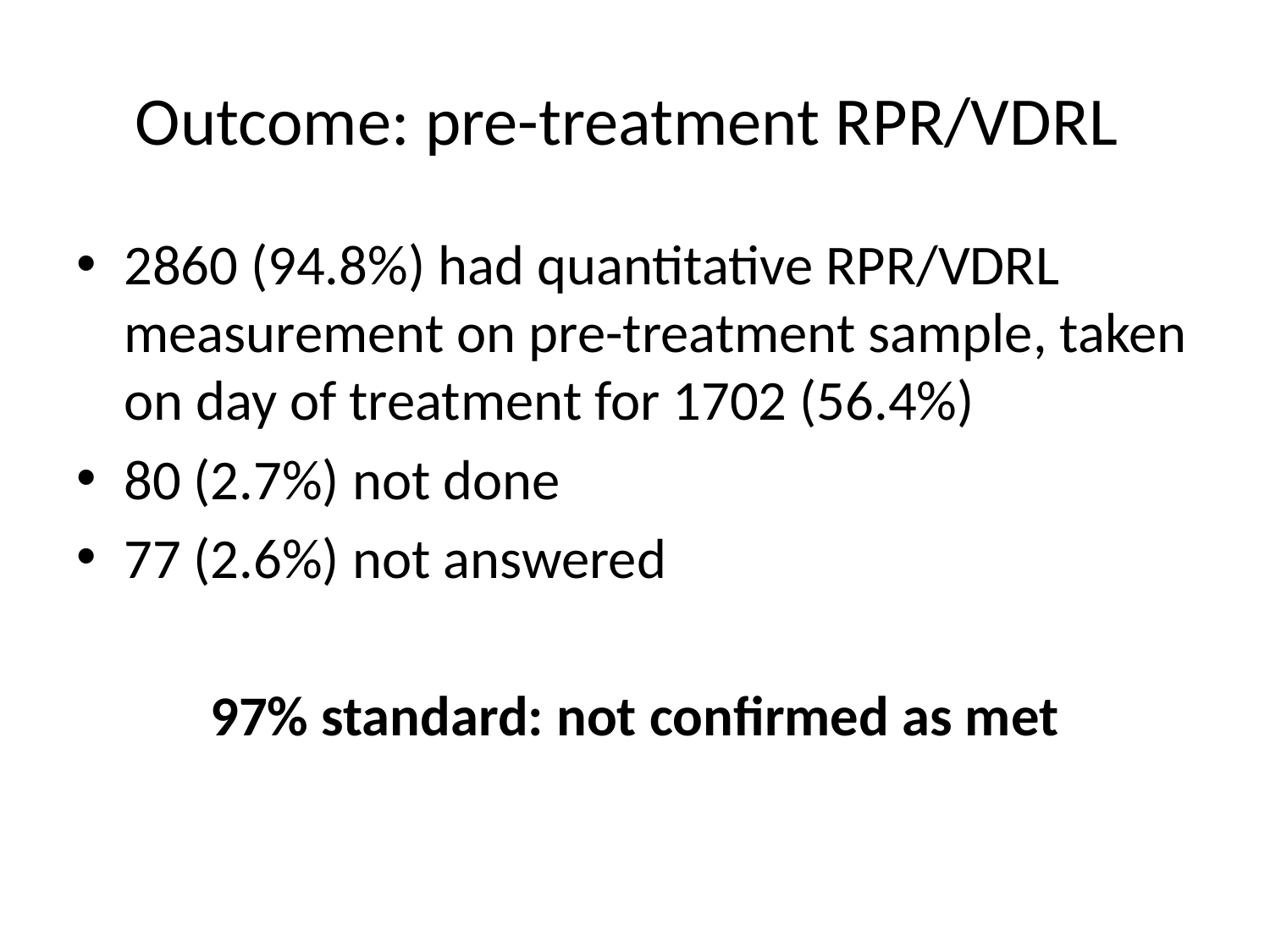

# Outcome: pre-treatment RPR/VDRL
2860 (94.8%) had quantitative RPR/VDRL measurement on pre-treatment sample, taken on day of treatment for 1702 (56.4%)
80 (2.7%) not done
77 (2.6%) not answered

97% standard: not confirmed as met